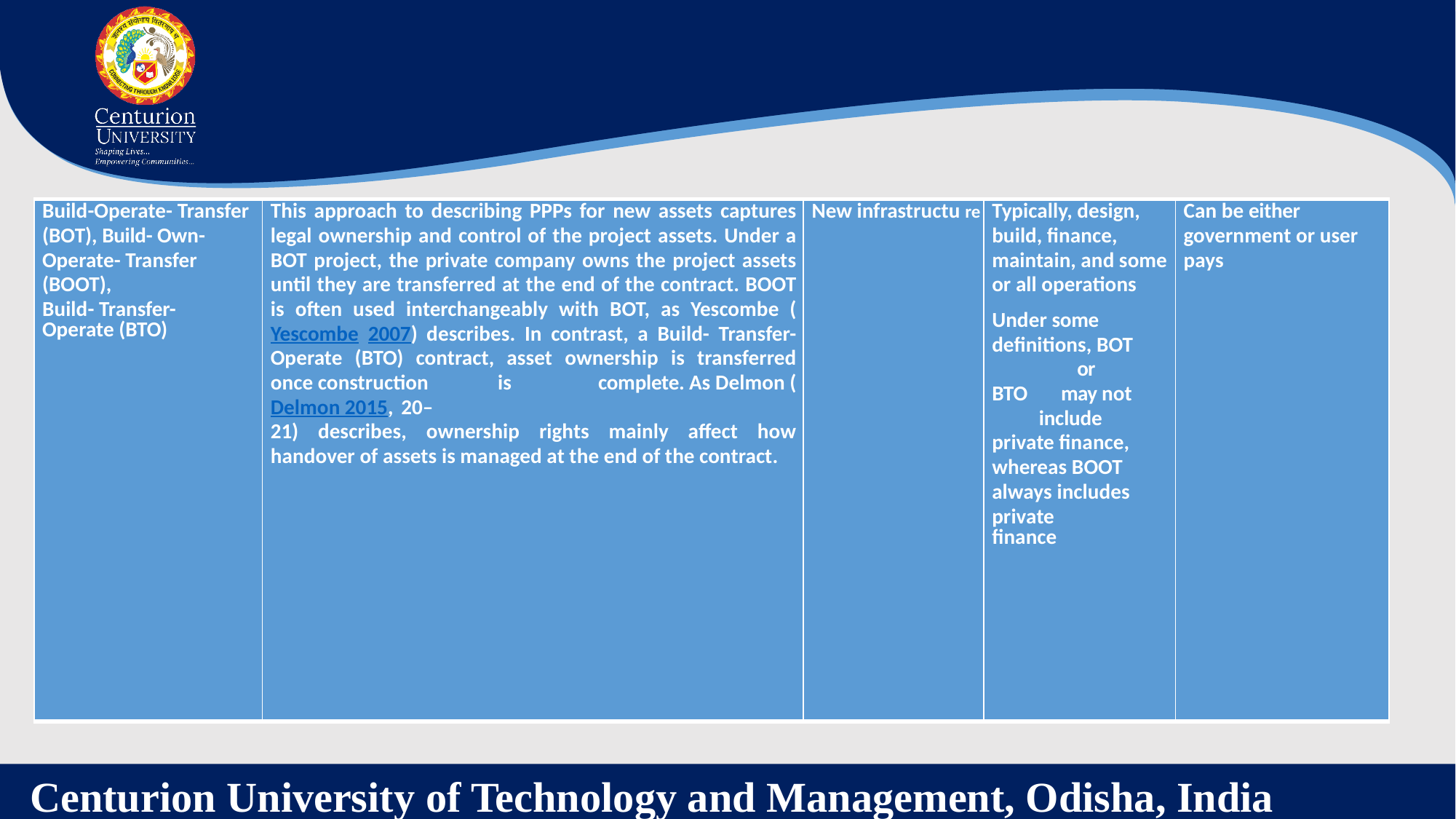

| Build-Operate- Transfer (BOT), Build- Own-Operate- Transfer (BOOT), Build- Transfer- Operate (BTO) | This approach to describing PPPs for new assets captures legal ownership and control of the project assets. Under a BOT project, the private company owns the project assets until they are transferred at the end of the contract. BOOT is often used interchangeably with BOT, as Yescombe (Yescombe 2007) describes. In contrast, a Build- Transfer-Operate (BTO) contract, asset ownership is transferred once construction is complete. As Delmon (Delmon 2015, 20– 21) describes, ownership rights mainly affect how handover of assets is managed at the end of the contract. | New infrastructu re | Typically, design, build, finance, maintain, and some or all operations Under some definitions, BOT or BTO may not include private finance, whereas BOOT always includes private finance | Can be either government or user pays |
| --- | --- | --- | --- | --- |